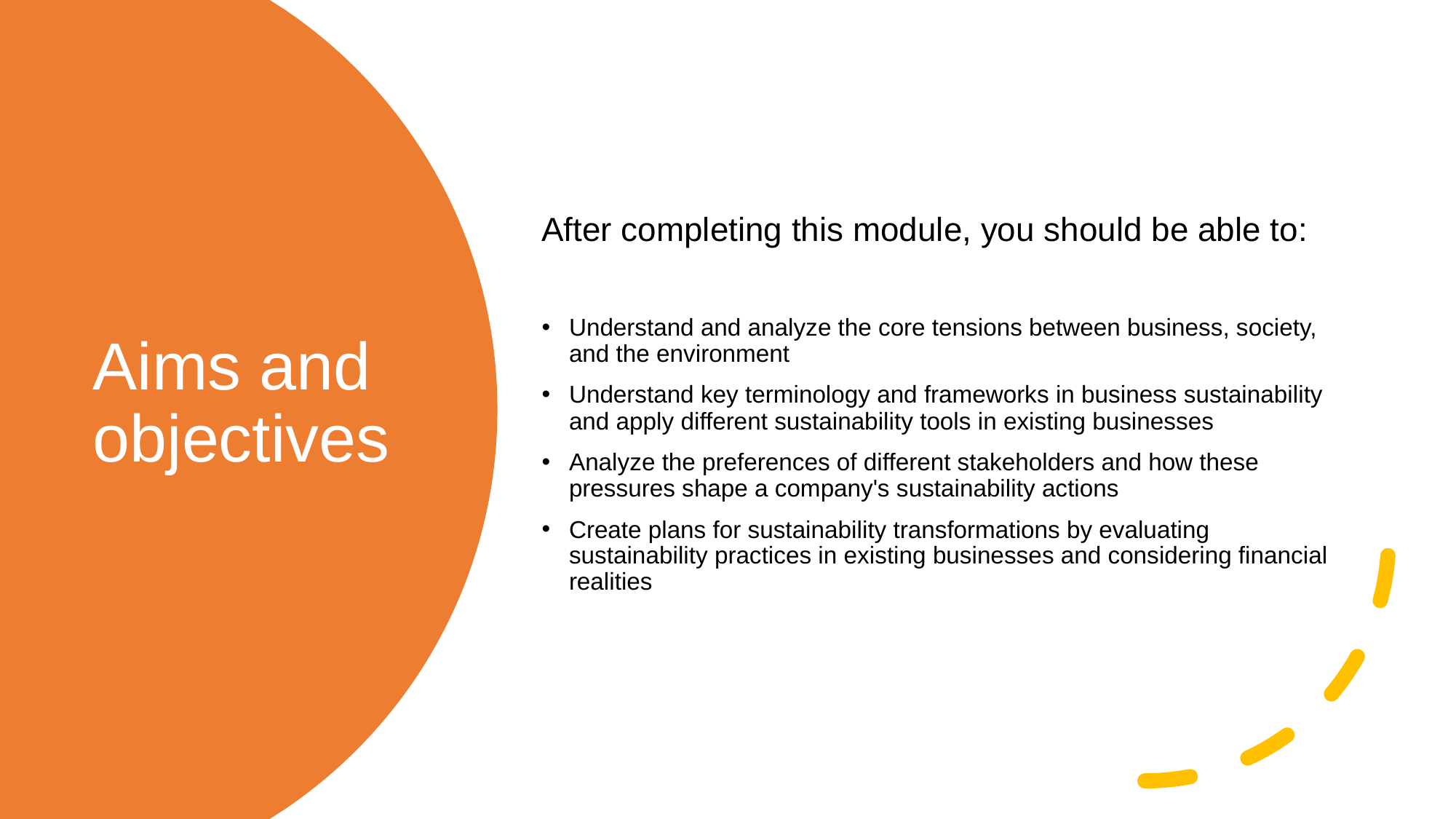

After completing this module, you should be able to:

Understand and analyze the core tensions between business, society, and the environment
Understand key terminology and frameworks in business sustainability and apply different sustainability tools in existing businesses
Analyze the preferences of different stakeholders and how these pressures shape a company's sustainability actions
Create plans for sustainability transformations by evaluating sustainability practices in existing businesses and considering financial realities
# Aims and objectives